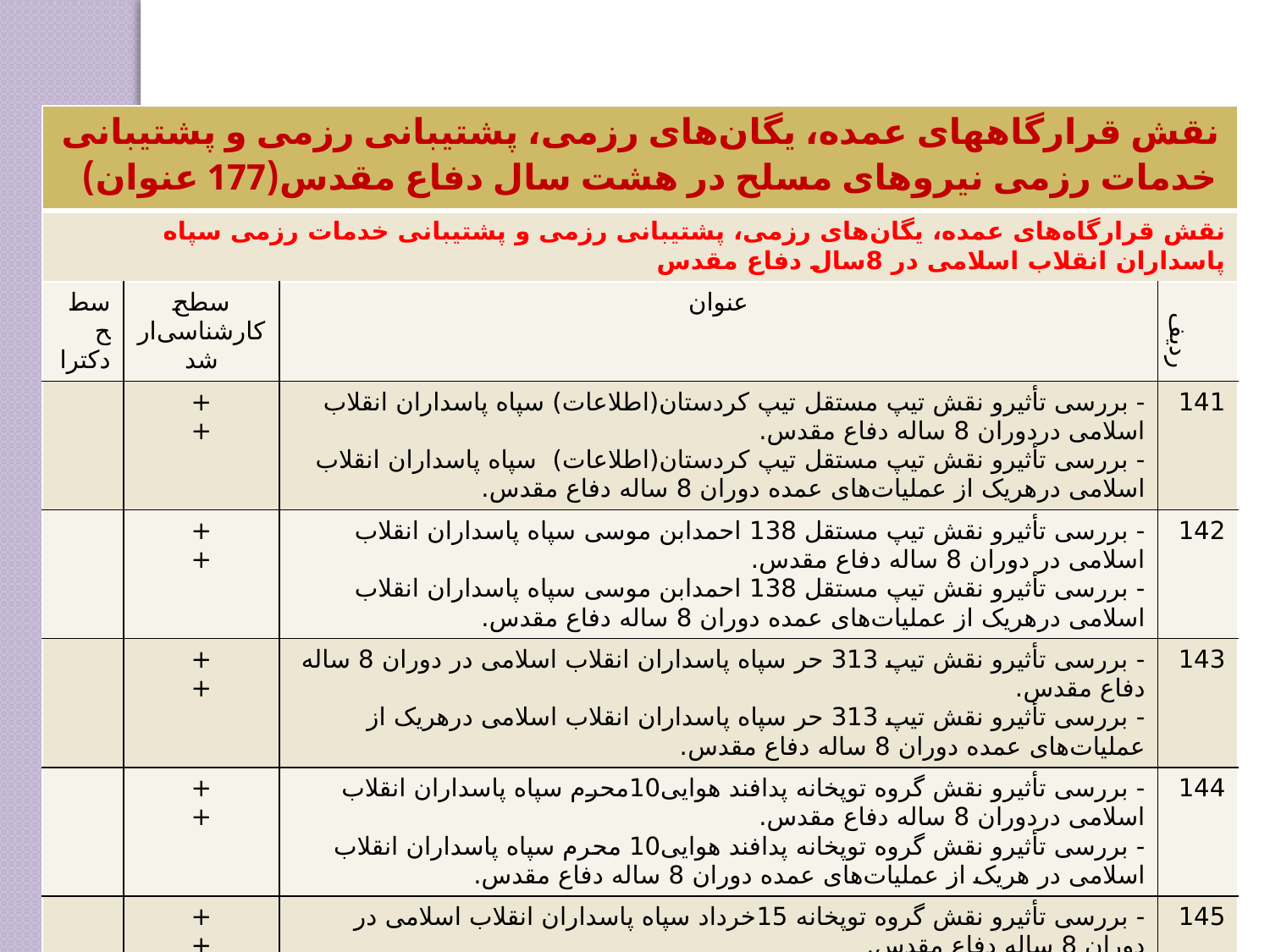

| نقش قرارگاههای عمده، یگان‌های رزمی، پشتیبانی رزمی و پشتیبانی خدمات رزمی نیروهای مسلح در هشت سال دفاع مقدس(177 عنوان) |  |  |  |
| --- | --- | --- | --- |
| نقش قرارگاه‌های عمده، یگان‌های رزمی، پشتیبانی رزمی و پشتیبانی خدمات رزمی سپاه پاسداران انقلاب اسلامی در 8سال دفاع مقدس |  |  |  |
| سطح دکترا | سطح کارشناسی‌ارشد | عنوان | ردیف |
|  | + + | - بررسی تأثیرو نقش تیپ مستقل تیپ کردستان(اطلاعات) سپاه پاسداران انقلاب اسلامی دردوران 8 ساله دفاع مقدس. - بررسی تأثیرو نقش تیپ مستقل تیپ کردستان(اطلاعات) سپاه پاسداران انقلاب اسلامی درهریک از عملیات‌های عمده دوران 8 ساله دفاع مقدس. | 141 |
|  | + + | - بررسی تأثیرو نقش تیپ مستقل 138 احمدابن موسی سپاه پاسداران انقلاب اسلامی در دوران 8 ساله دفاع مقدس. - بررسی تأثیرو نقش تیپ مستقل 138 احمدابن موسی سپاه پاسداران انقلاب اسلامی درهریک از عملیات‌های عمده دوران 8 ساله دفاع مقدس. | 142 |
|  | + + | - بررسی تأثیرو نقش تیپ 313 حر سپاه پاسداران انقلاب اسلامی در دوران 8 ساله دفاع مقدس. - بررسی تأثیرو نقش تیپ 313 حر سپاه پاسداران انقلاب اسلامی درهریک از عملیات‌های عمده دوران 8 ساله دفاع مقدس. | 143 |
|  | + + | - بررسی تأثیرو نقش گروه توپخانه پدافند هوایی10محرم سپاه پاسداران انقلاب اسلامی دردوران 8 ساله دفاع مقدس. - بررسی تأثیرو نقش گروه توپخانه پدافند هوایی10 محرم سپاه پاسداران انقلاب اسلامی در هریک از عملیات‌های عمده دوران 8 ساله دفاع مقدس. | 144 |
|  | + + | - بررسی تأثیرو نقش گروه توپخانه 15خرداد سپاه پاسداران انقلاب اسلامی در دوران 8 ساله دفاع مقدس. - بررسی تأثیرو نقش گروه توپخانه 15خرداد سپاه پاسداران انقلاب اسلامی در هریک از عملیات‌های عمده دوران 8 ساله دفاع مقدس. | 145 |